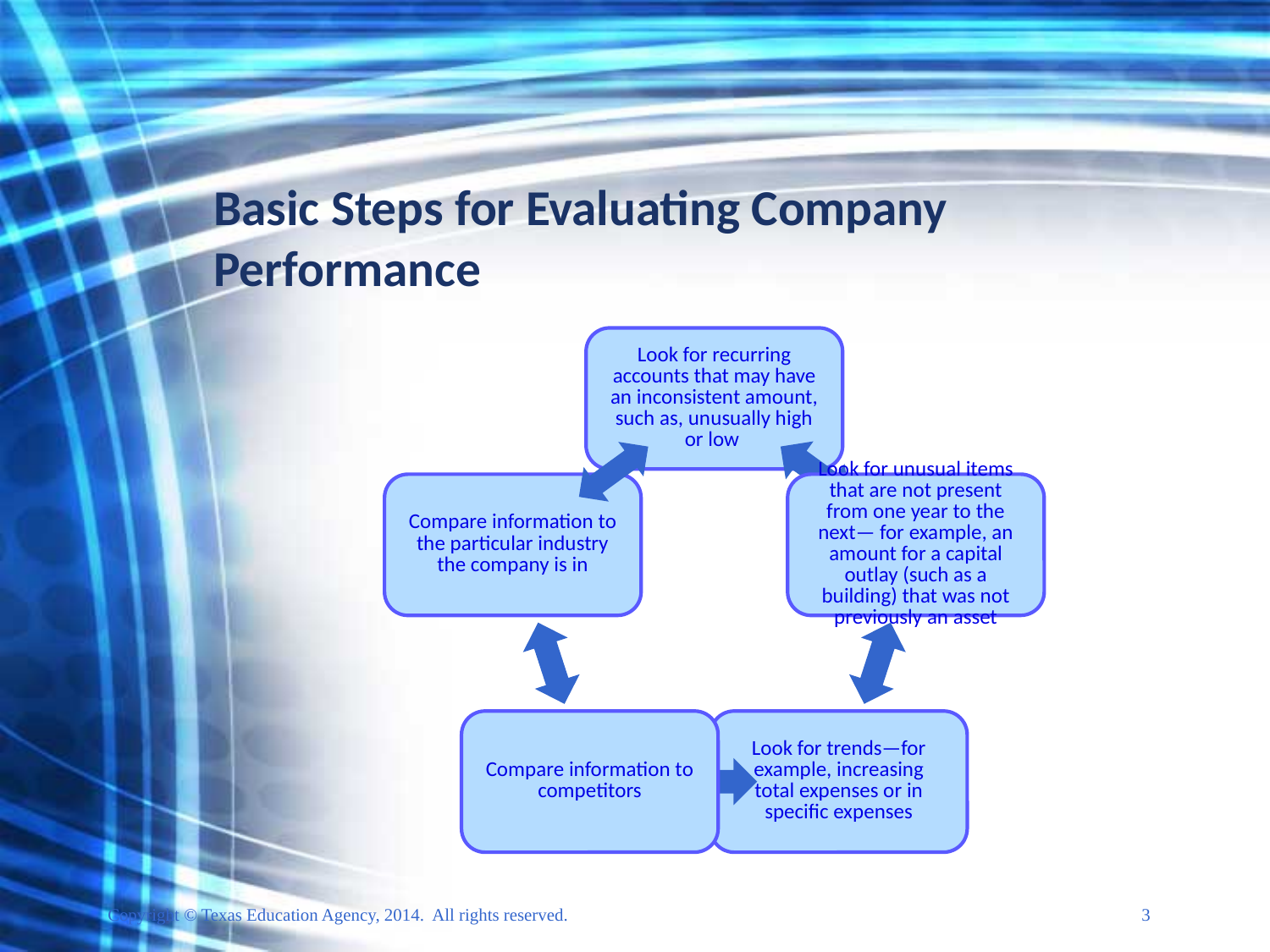

# Basic Steps for Evaluating Company Performance
Look for recurring accounts that may have an inconsistent amount, such as, unusually high or low
Look for unusual items that are not present from one year to the next— for example, an amount for a capital outlay (such as a building) that was not previously an asset
Look for trends—for example, increasing total expenses or in specific expenses
Compare information to competitors
Compare information to the particular industry the company is in
Copyright © Texas Education Agency, 2014.  All rights reserved.                                                                                                                                 3